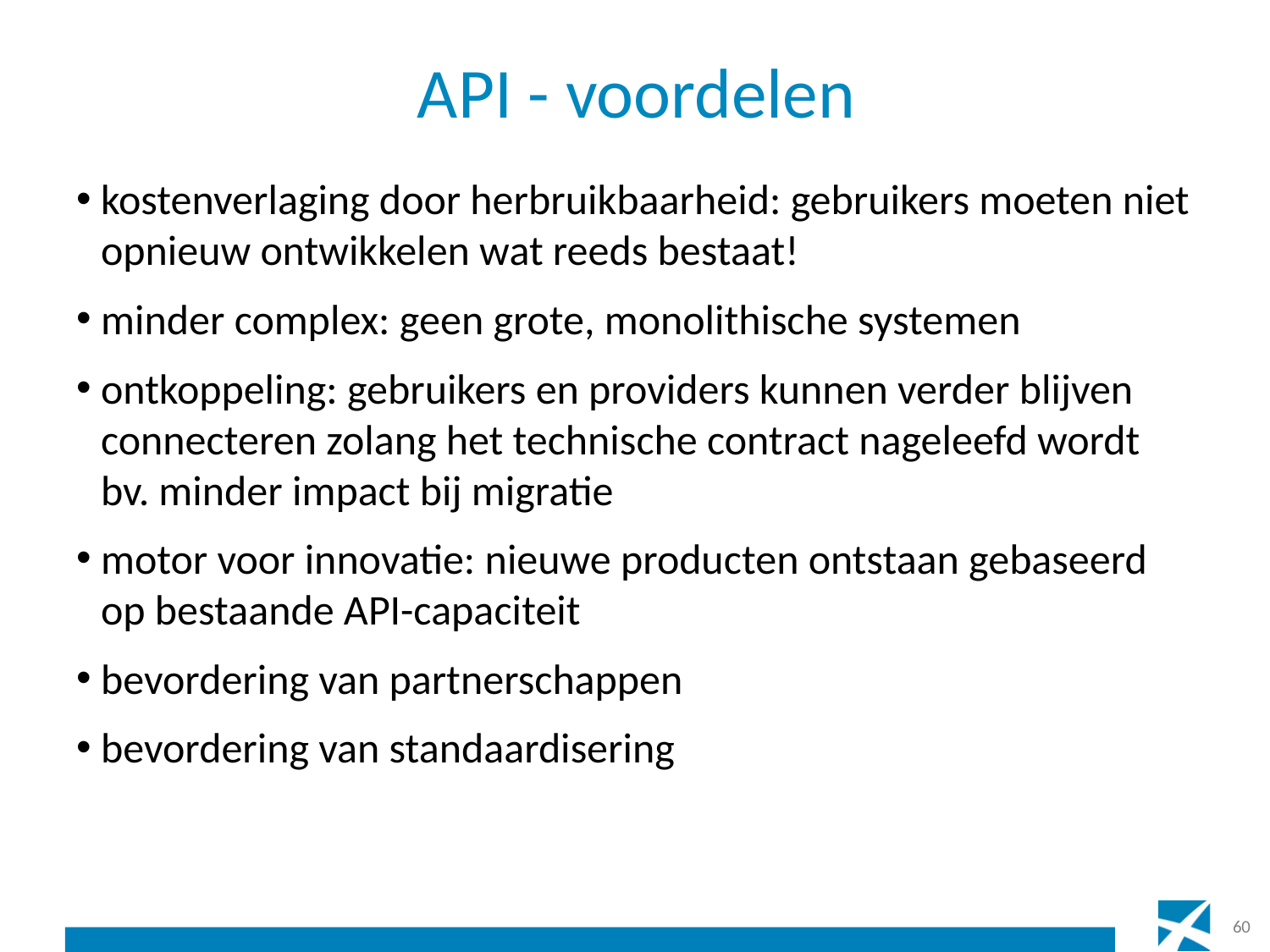

# API - voordelen
kostenverlaging door herbruikbaarheid: gebruikers moeten niet opnieuw ontwikkelen wat reeds bestaat!

minder complex: geen grote, monolithische systemen

ontkoppeling: gebruikers en providers kunnen verder blijven connecteren zolang het technische contract nageleefd wordt bv. minder impact bij migratie

motor voor innovatie: nieuwe producten ontstaan gebaseerd op bestaande API-capaciteit

bevordering van partnerschappen

bevordering van standaardisering

60